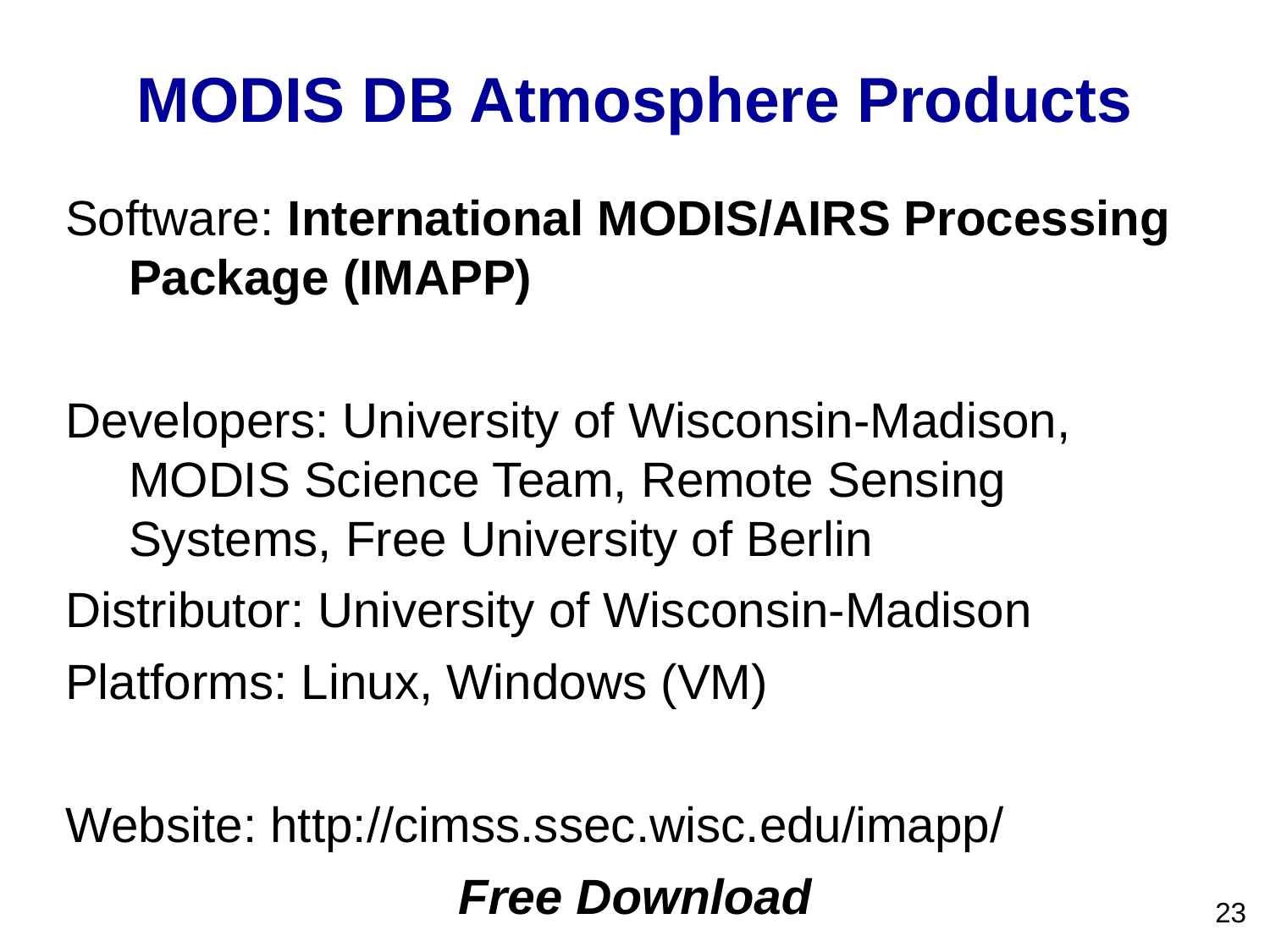

MODIS DB Atmosphere Products
Software: International MODIS/AIRS Processing Package (IMAPP)

Developers: University of Wisconsin-Madison, MODIS Science Team, Remote Sensing Systems, Free University of Berlin
Distributor: University of Wisconsin-Madison
Platforms: Linux, Windows (VM)

Website: http://cimss.ssec.wisc.edu/imapp/
Free Download
23